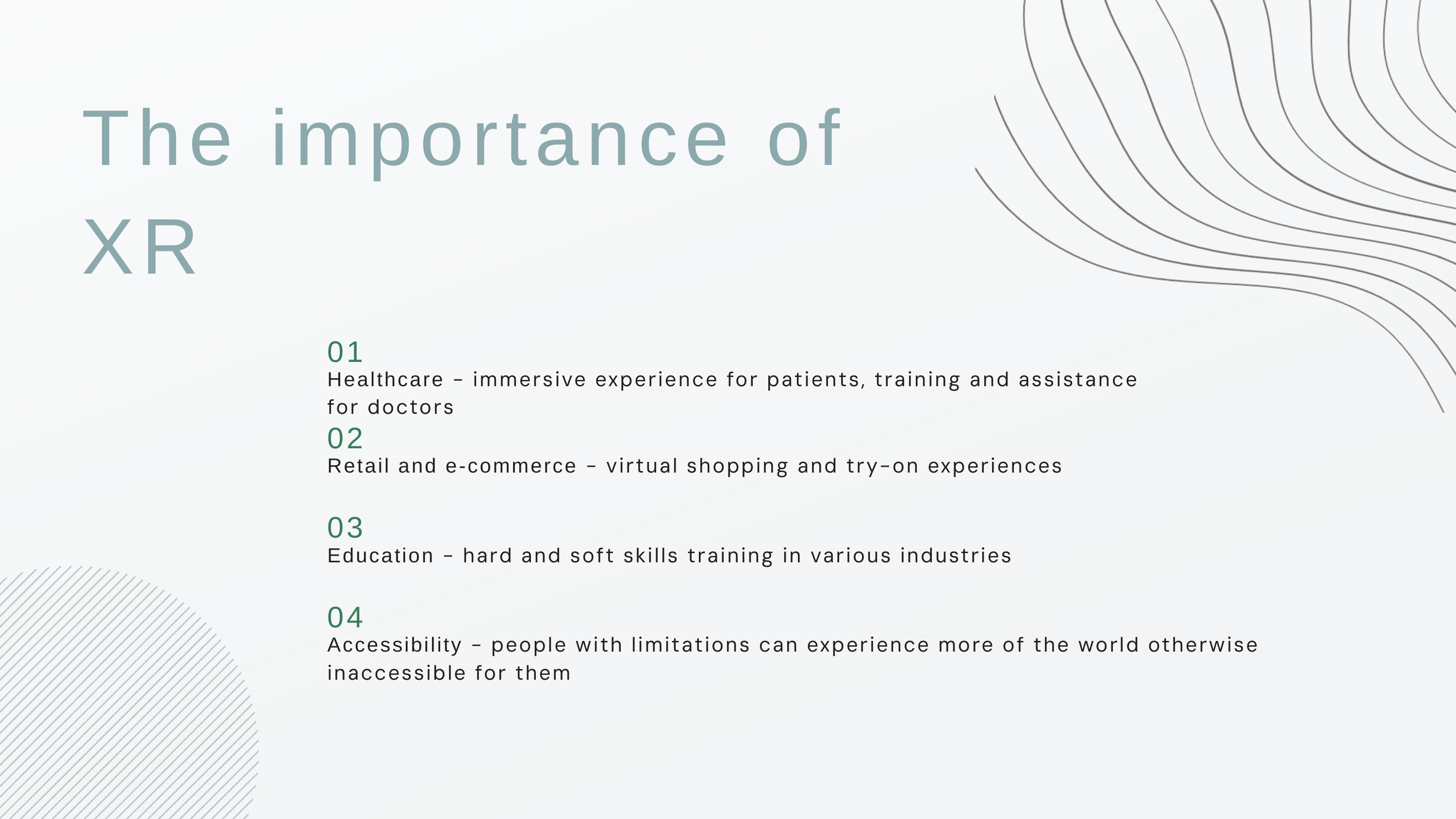

The importance of
XR
01
Healthcare - immersive experience for patients, training and assistance for doctors
02
Retail and e-commerce - virtual shopping and try-on experiences
03
Education - hard and soft skills training in various industries

04
Accessibility - people with limitations can experience more of the world otherwise inaccessible for them